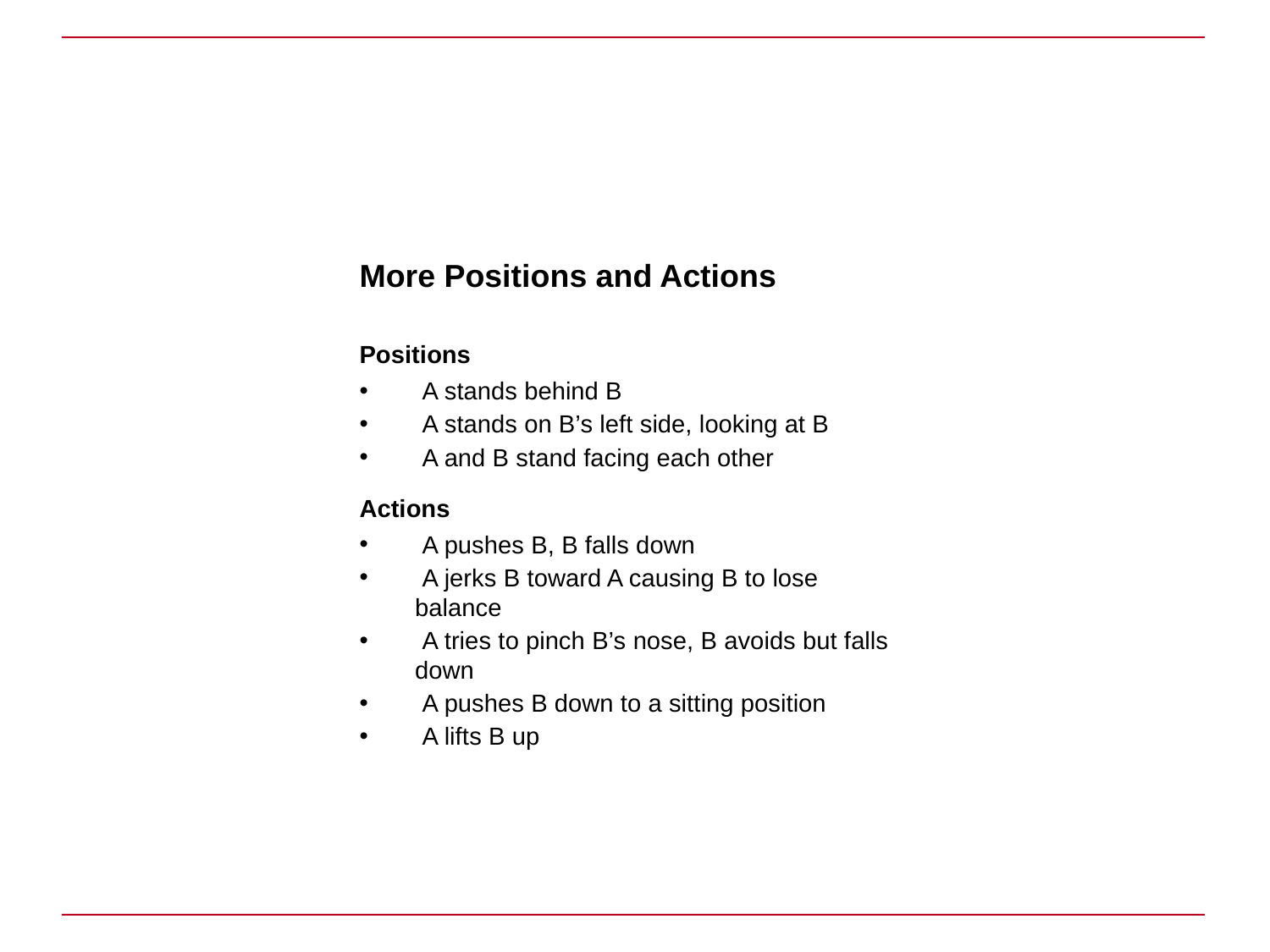

More Positions and Actions

Positions
 A stands behind B
 A stands on B’s left side, looking at B
 A and B stand facing each other
Actions
 A pushes B, B falls down
 A jerks B toward A causing B to lose balance
 A tries to pinch B’s nose, B avoids but falls down
 A pushes B down to a sitting position
 A lifts B up